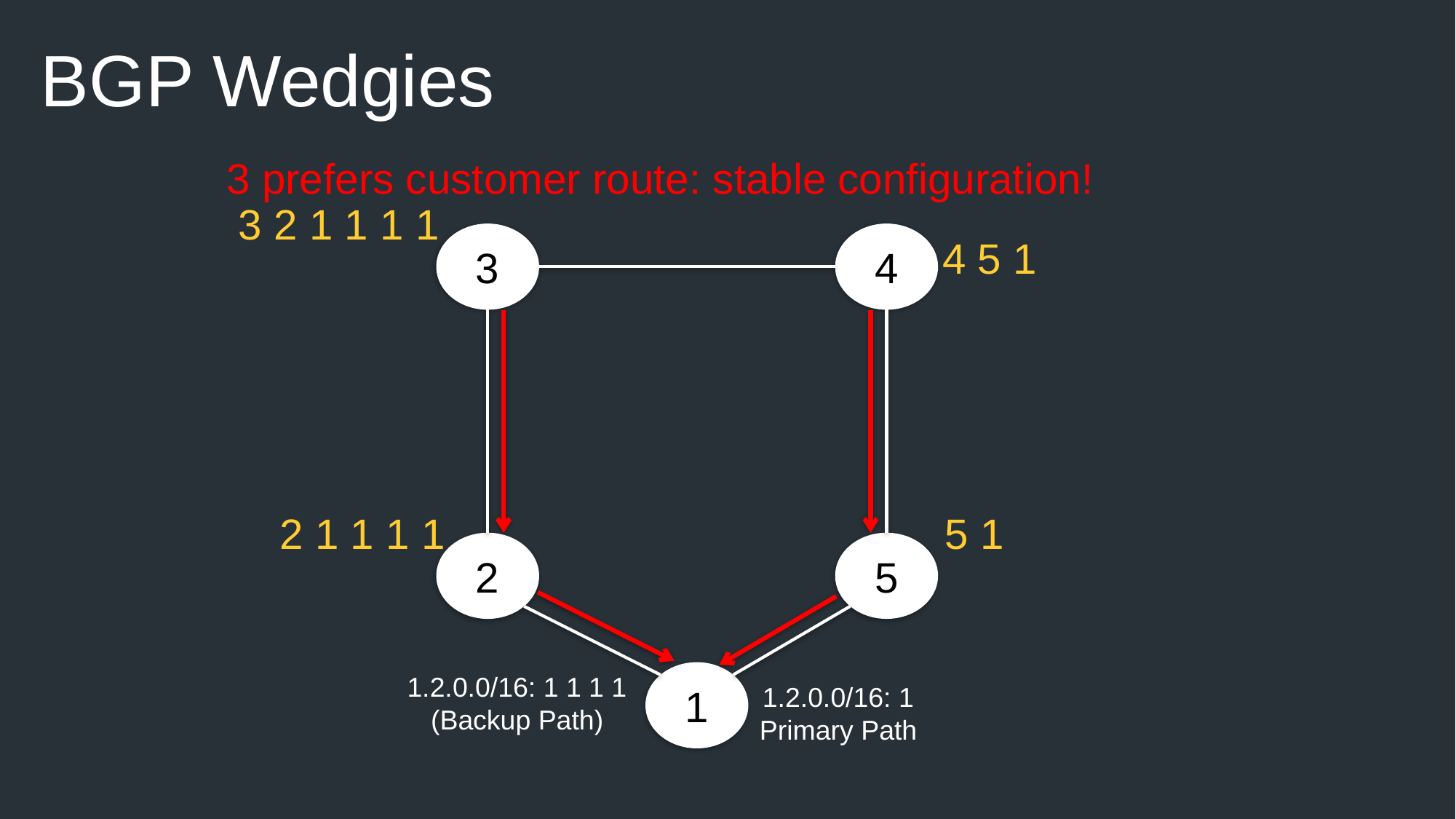

# BGP Wedgies
3 prefers customer route: stable configuration!
3 2 1 1 1 1
3
4
4 5 1
2 1 1 1 1
5 1
2
5
1
1.2.0.0/16: 1 1 1 1
(Backup Path)
1.2.0.0/16: 1
Primary Path